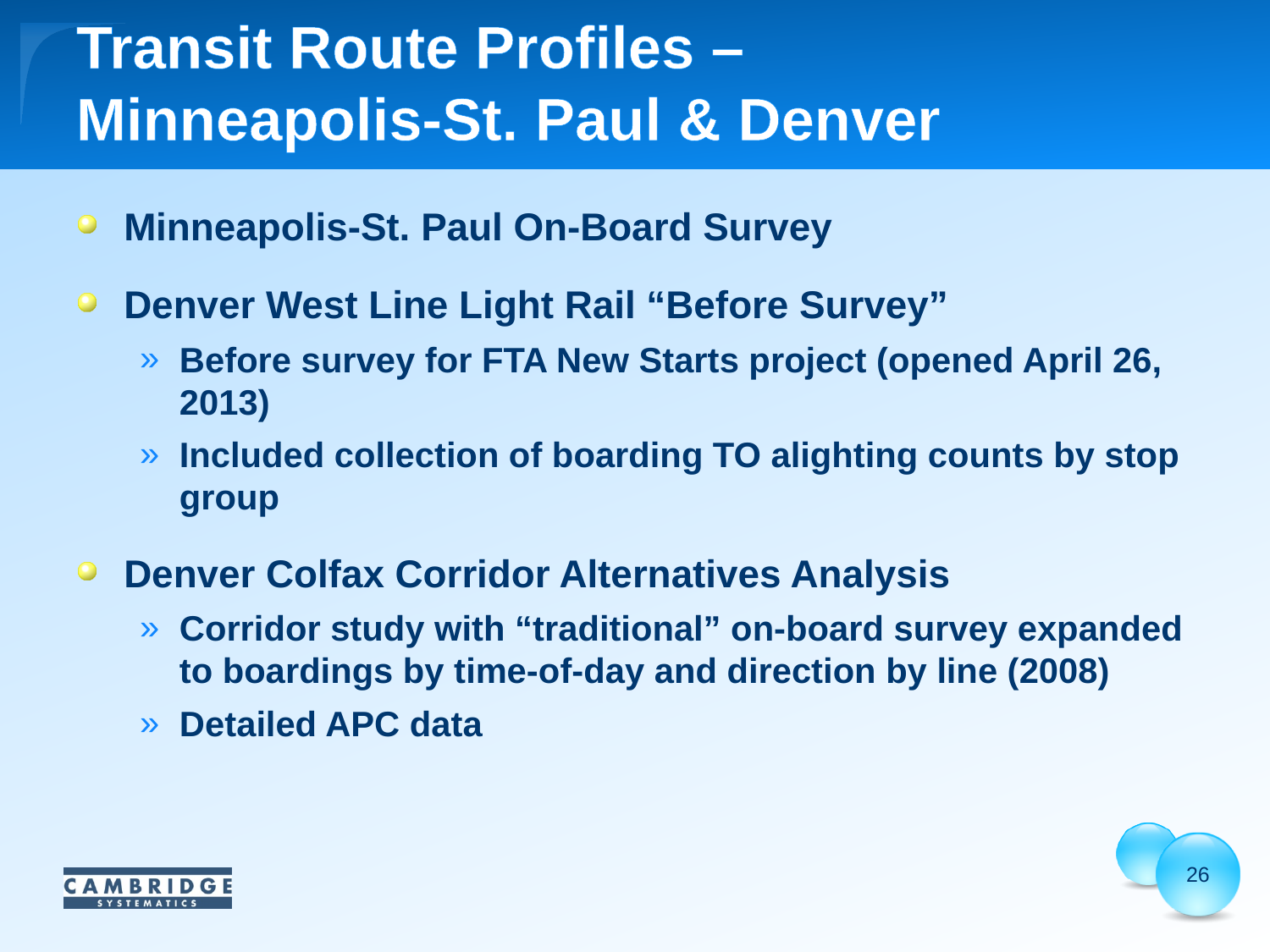

# Transit Route Profiles – Minneapolis-St. Paul & Denver
Minneapolis-St. Paul On-Board Survey
Denver West Line Light Rail “Before Survey”
Before survey for FTA New Starts project (opened April 26, 2013)
Included collection of boarding TO alighting counts by stop group
Denver Colfax Corridor Alternatives Analysis
Corridor study with “traditional” on-board survey expanded to boardings by time-of-day and direction by line (2008)
Detailed APC data

26